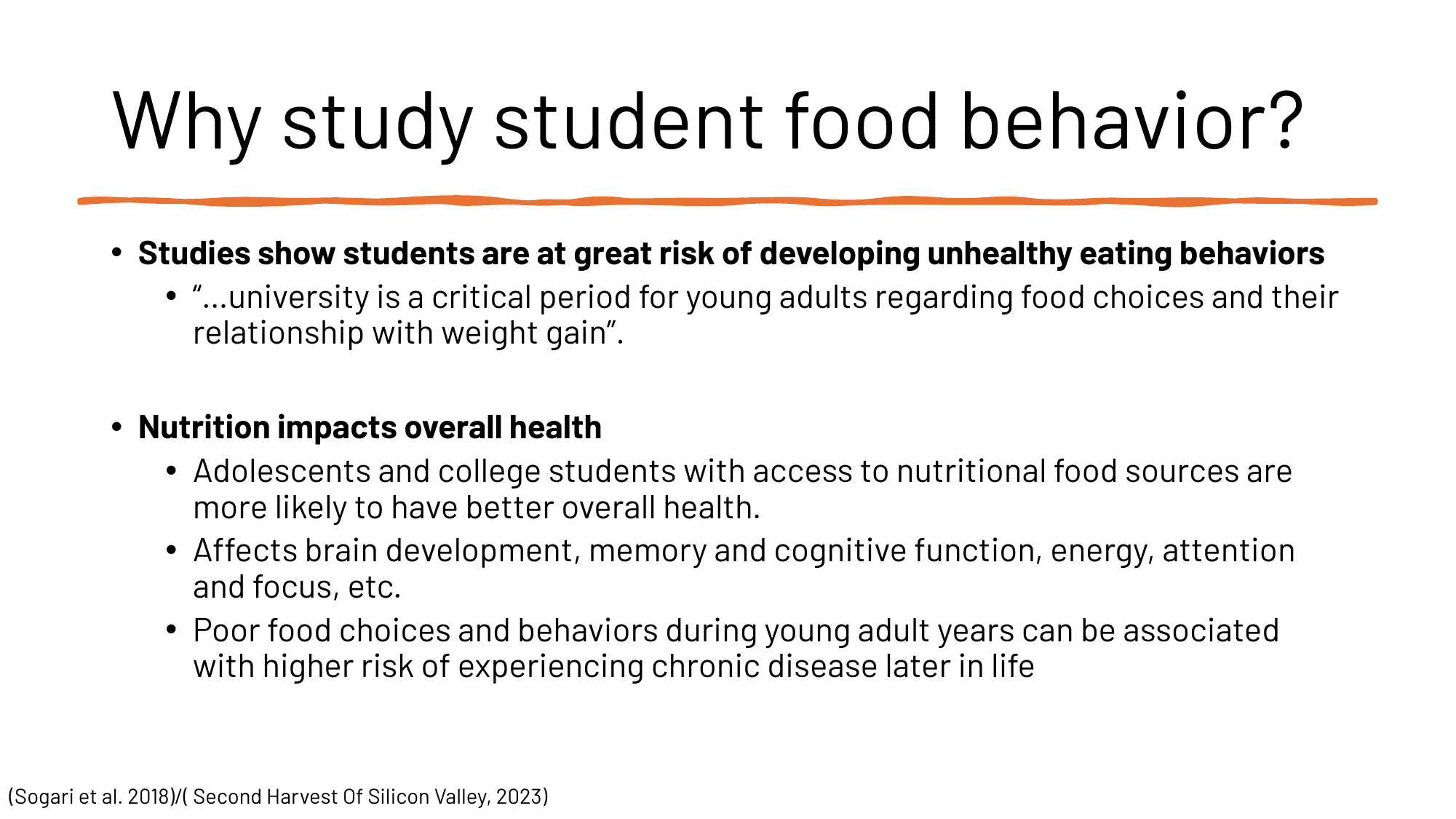

# Why study student food behavior?

Studies show students are at great risk of developing unhealthy eating behaviors
“…university is a critical period for young adults regarding food choices and their relationship with weight gain”.

Nutrition impacts overall health
Adolescents and college students with access to nutritional food sources are more likely to have better overall health.
Affects brain development, memory and cognitive function, energy, attention and focus, etc.
Poor food choices and behaviors during young adult years can be associated with higher risk of experiencing chronic disease later in life

(Sogari et al. 2018)/( Second Harvest Of Silicon Valley, 2023)